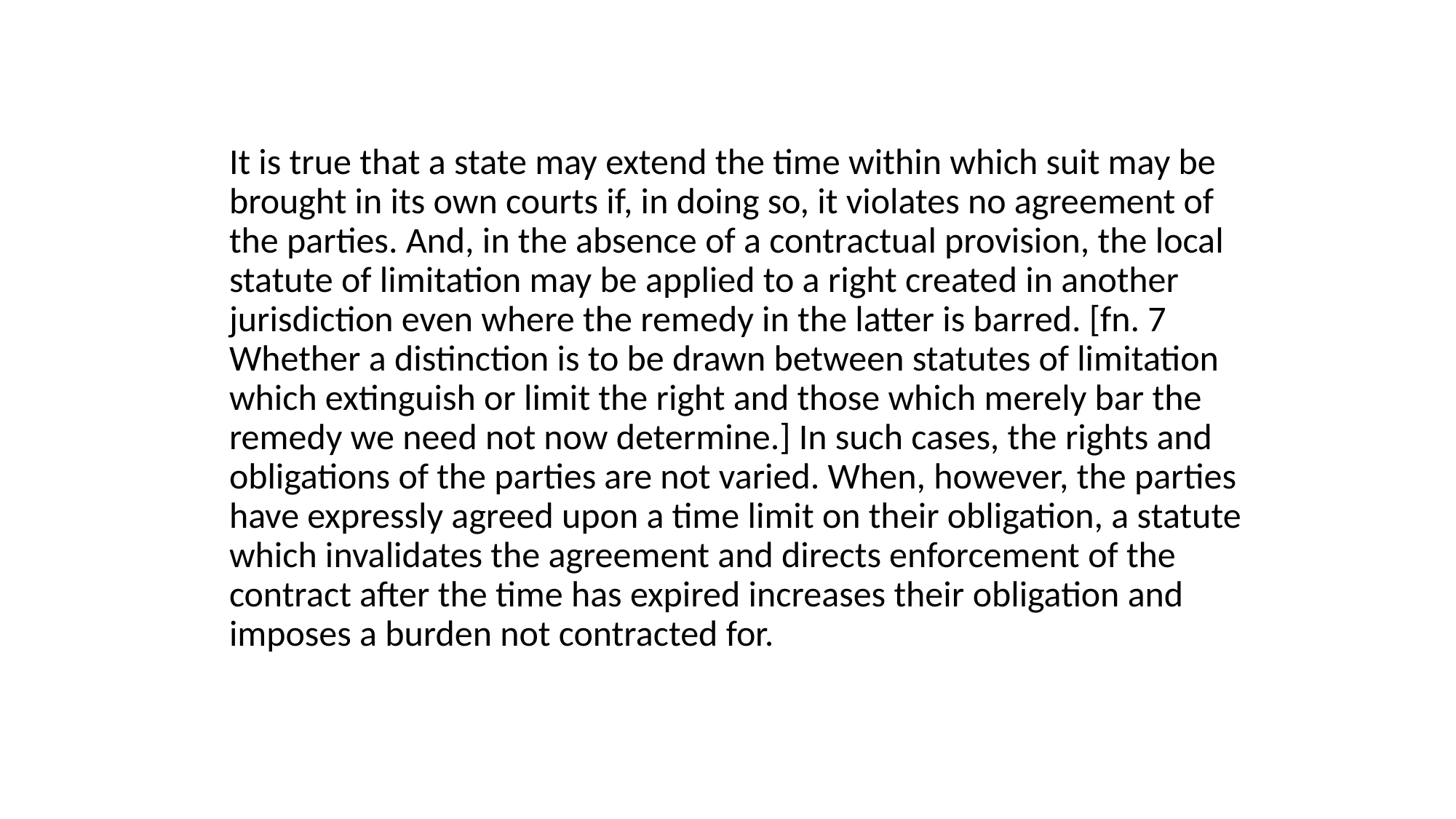

# It is true that a state may extend the time within which suit may be brought in its own courts if, in doing so, it violates no agreement of the parties. And, in the absence of a contractual provision, the local statute of limitation may be applied to a right created in another jurisdiction even where the remedy in the latter is barred. [fn. 7 Whether a distinction is to be drawn between statutes of limitation which extinguish or limit the right and those which merely bar the remedy we need not now determine.] In such cases, the rights and obligations of the parties are not varied. When, however, the parties have expressly agreed upon a time limit on their obligation, a statute which invalidates the agreement and directs enforcement of the contract after the time has expired increases their obligation and imposes a burden not contracted for.